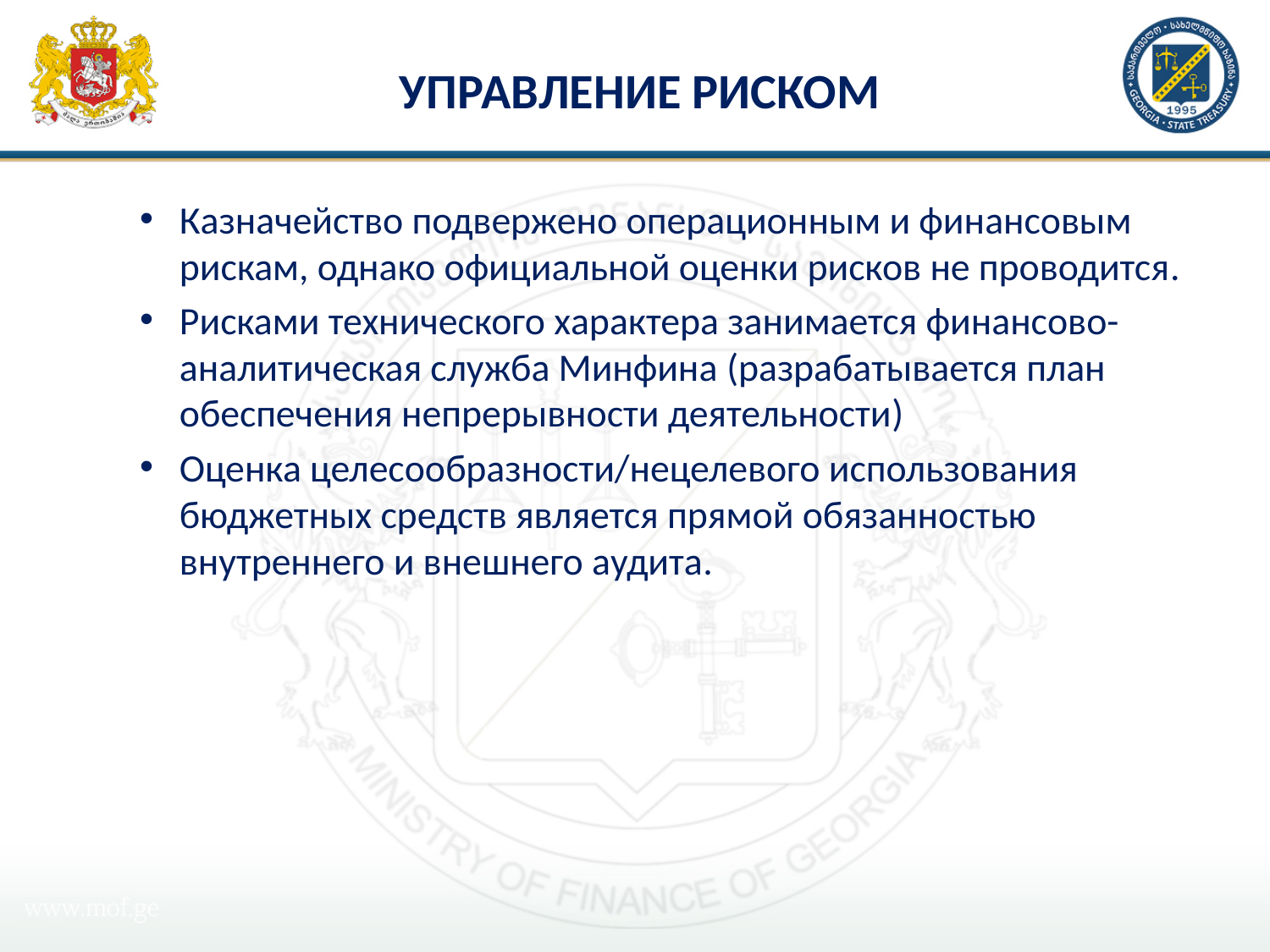

# УПРАВЛЕНИЕ РИСКОМ
Казначейство подвержено операционным и финансовым рискам, однако официальной оценки рисков не проводится.
Рисками технического характера занимается финансово-аналитическая служба Минфина (разрабатывается план обеспечения непрерывности деятельности)
Оценка целесообразности/нецелевого использования бюджетных средств является прямой обязанностью внутреннего и внешнего аудита.